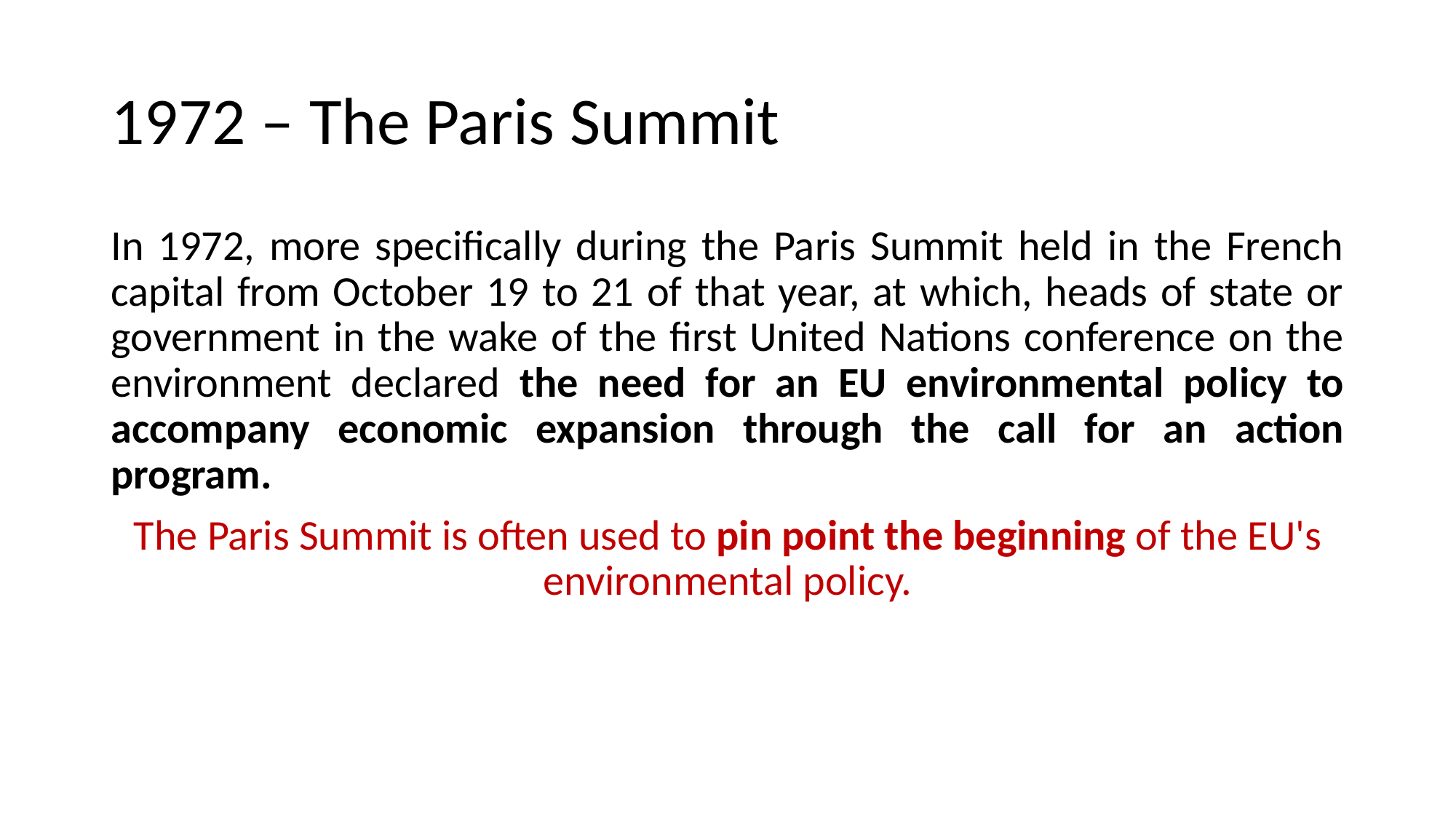

# 1972 – The Paris Summit
In 1972, more specifically during the Paris Summit held in the French capital from October 19 to 21 of that year, at which, heads of state or government in the wake of the first United Nations conference on the environment declared the need for an EU environmental policy to accompany economic expansion through the call for an action program.
The Paris Summit is often used to pin point the beginning of the EU's environmental policy.